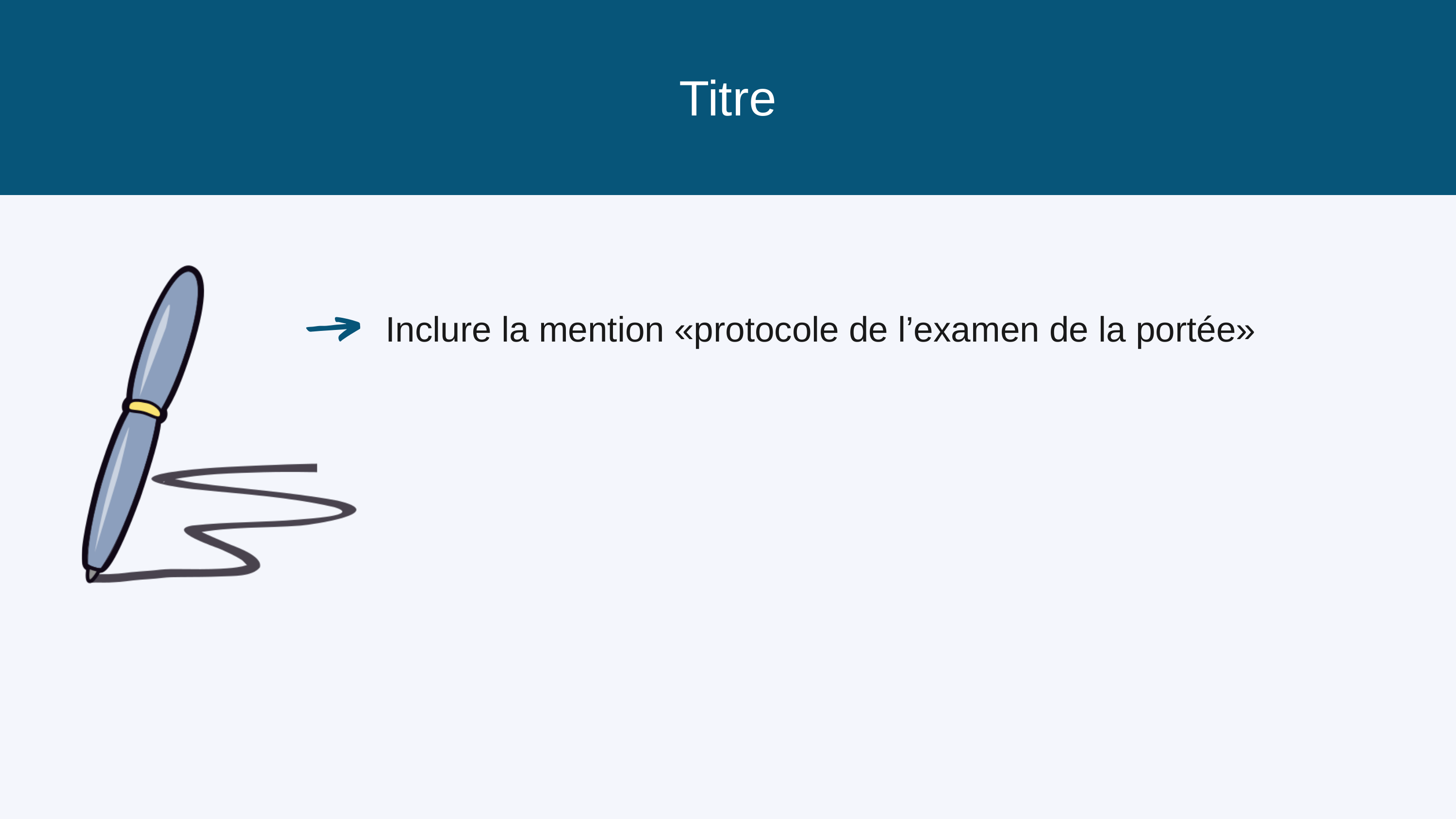

Titre

Inclure la mention «protocole de l’examen de la portée»